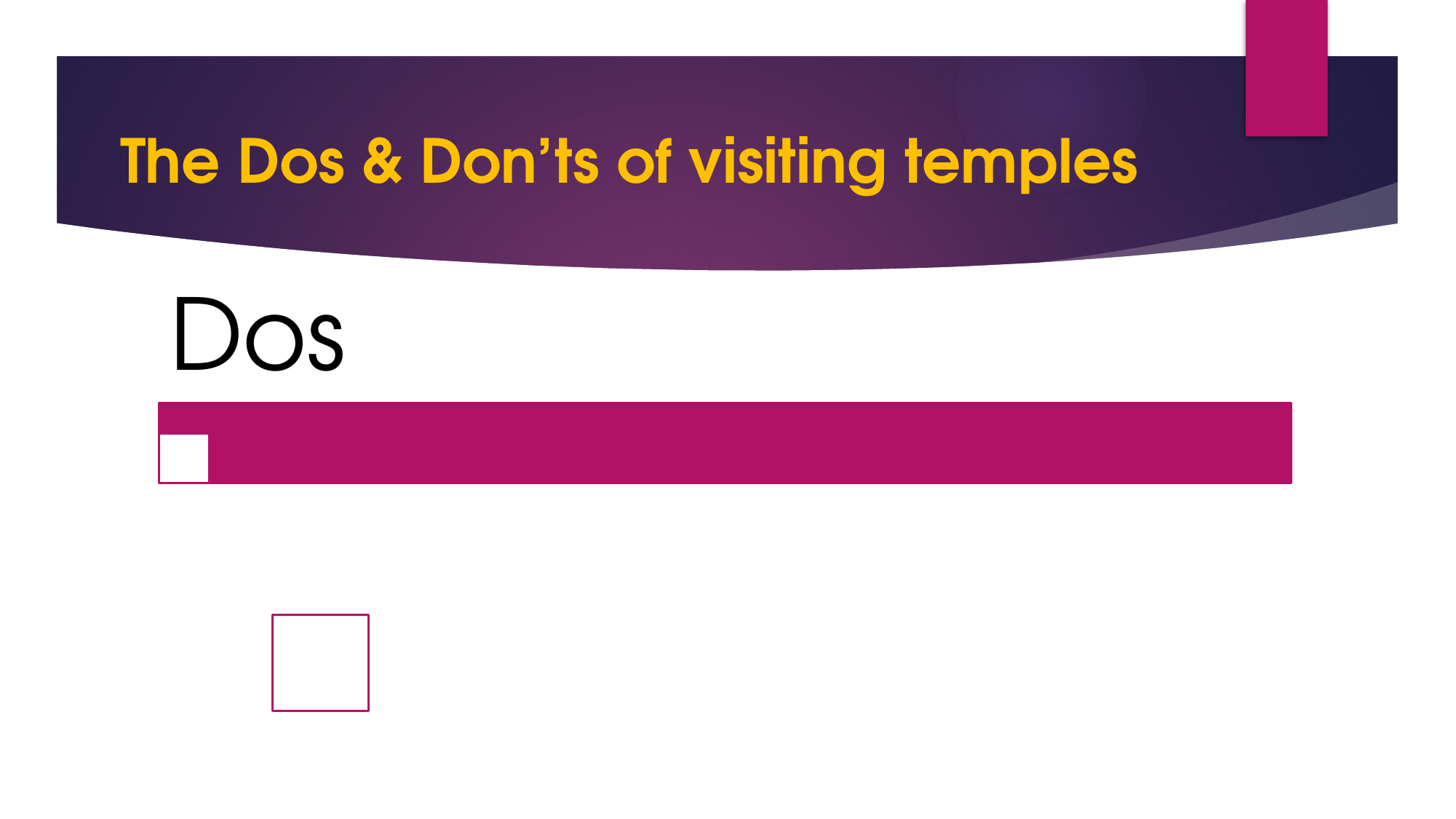

# The Dos & Don’ts of visiting temples
Dos
Don’ts